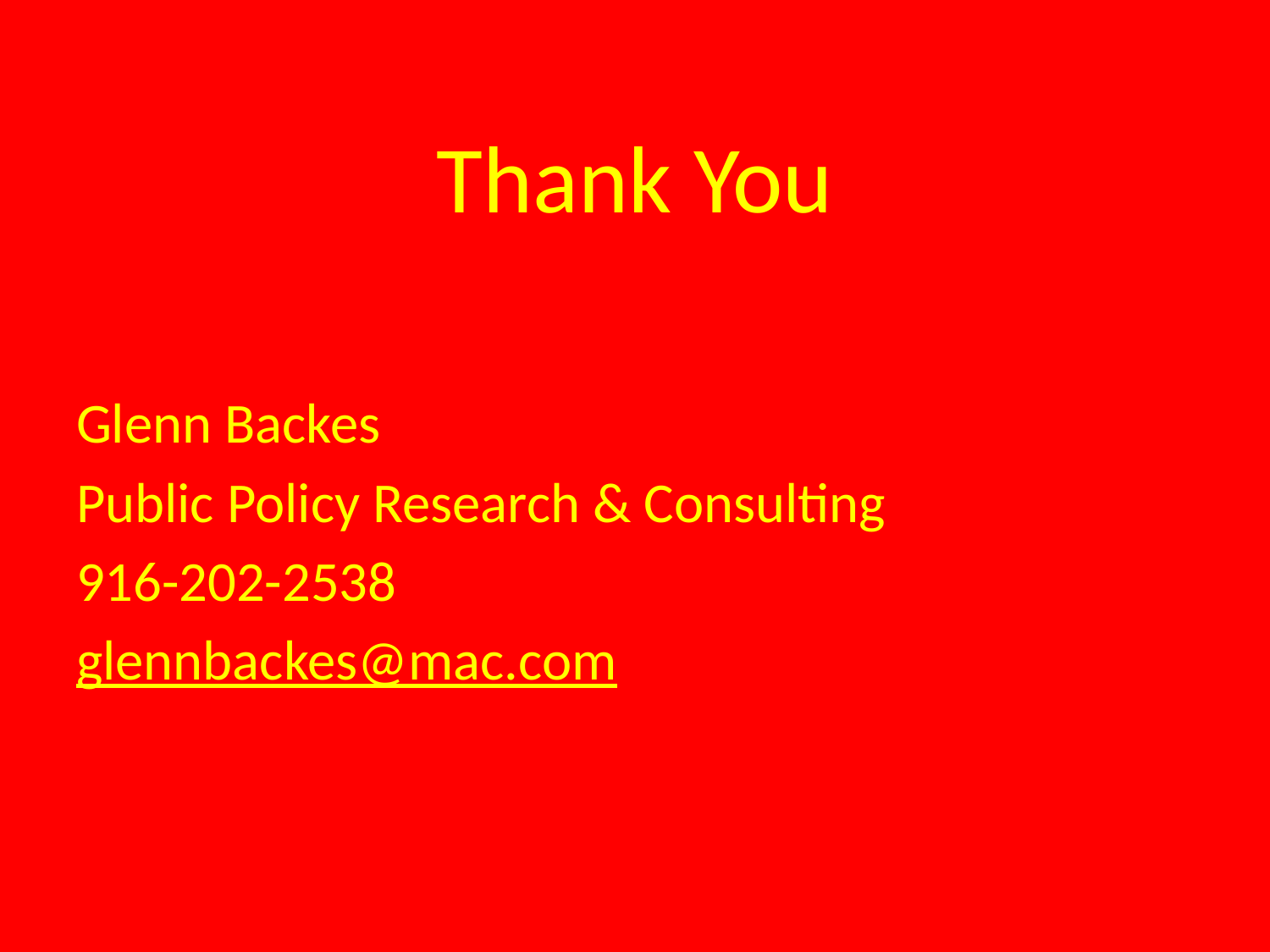

# Thank You

Glenn Backes
Public Policy Research & Consulting
916-202-2538
glennbackes@mac.com